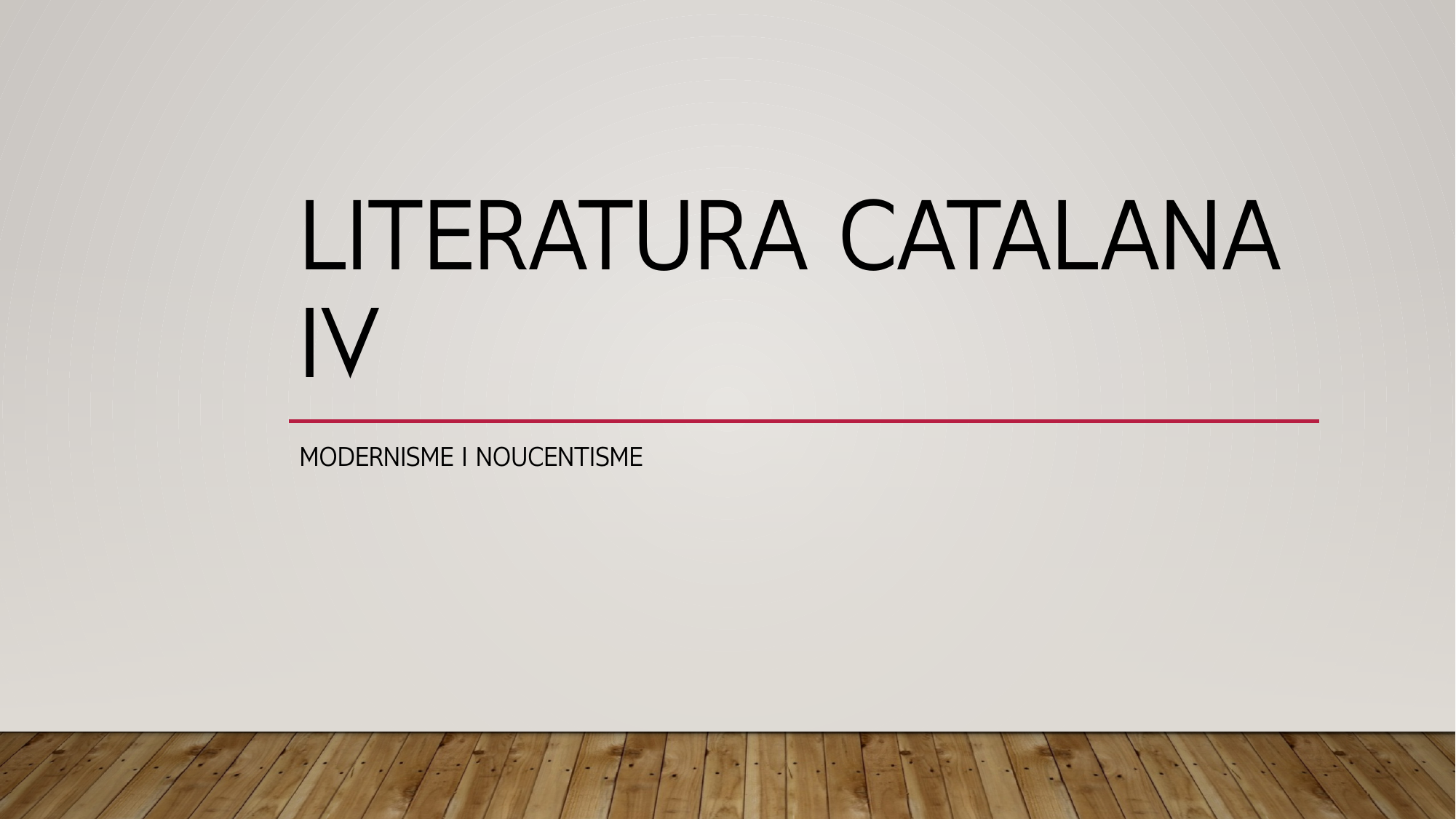

# Literatura catalana iv
mODERNISME I NOUCENTISME